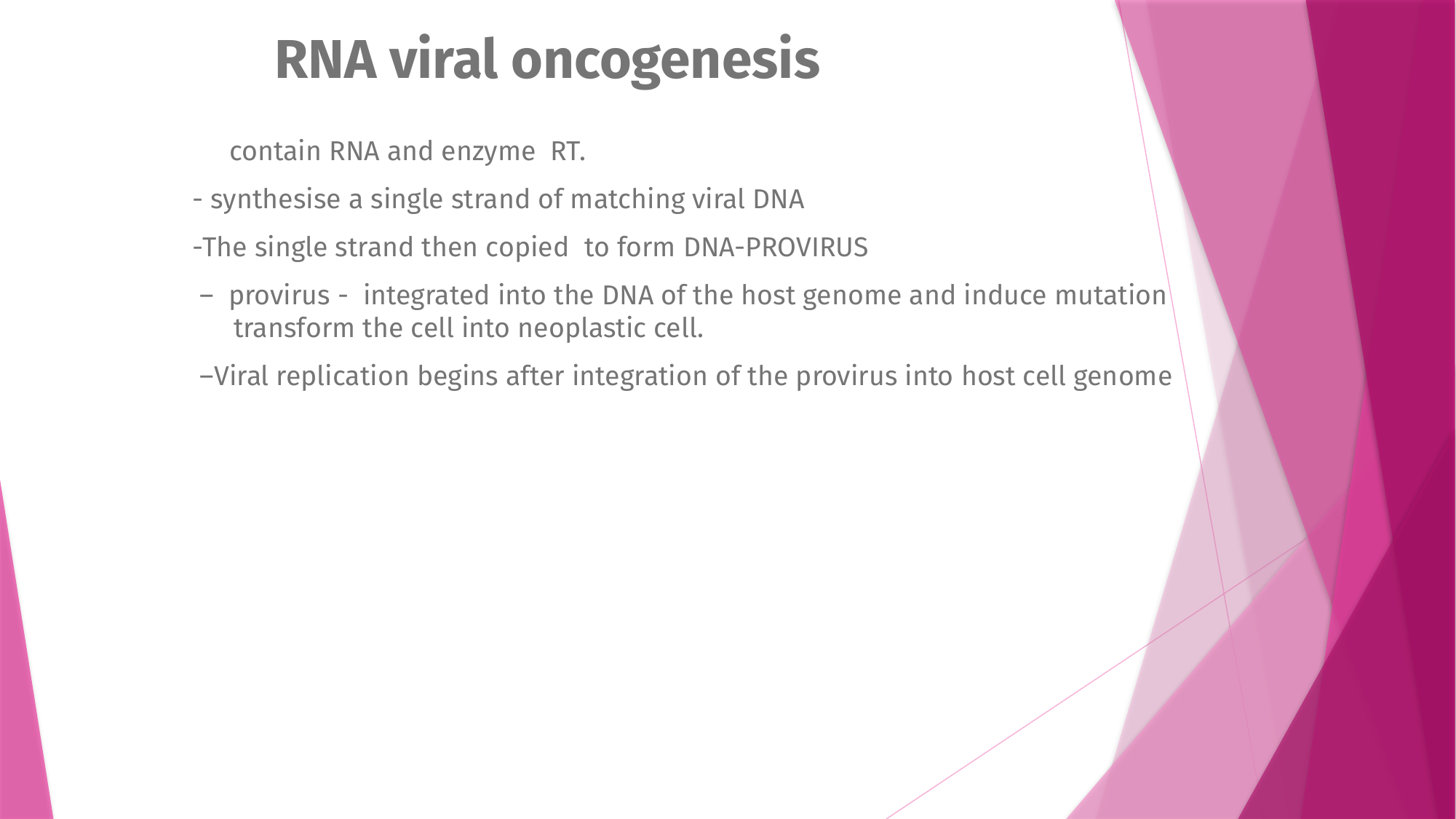

# RNA viral oncogenesis
     contain RNA and enzyme  RT.
- synthesise a single strand of matching viral DNA
-The single strand then copied  to form DNA-PROVIRUS
 –  provirus -  integrated into the DNA of the host genome and induce mutation transform the cell into neoplastic cell.
 –Viral replication begins after integration of the provirus into host cell genome